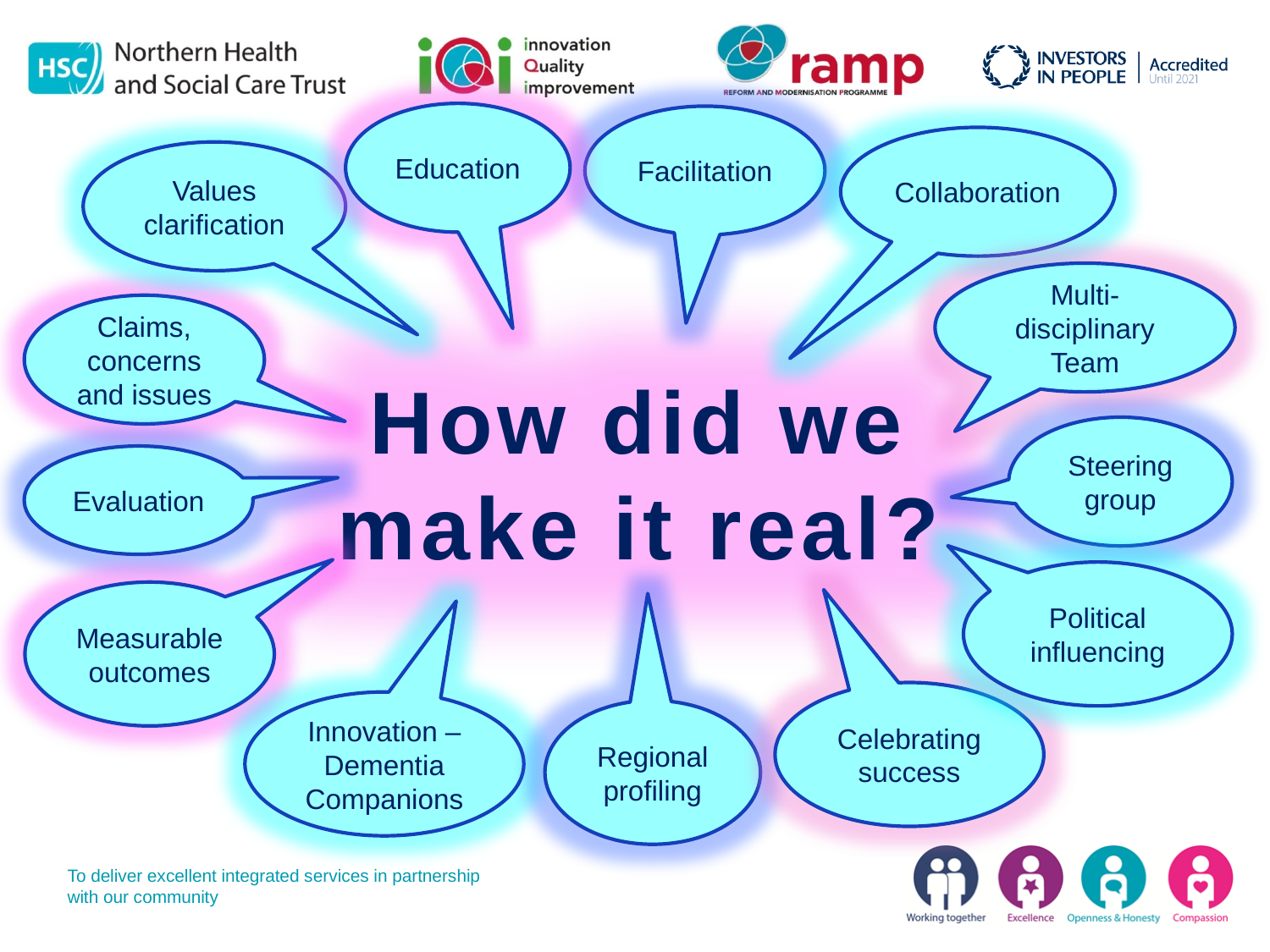

Education
Facilitation
Collaboration
Values clarification

Multi-disciplinary
Team

Claims, concerns and issues
How did we make it real?
Steering group
Evaluation
Political influencing
Measurable outcomes
Celebrating success
Innovation – Dementia Companions
Regional profiling